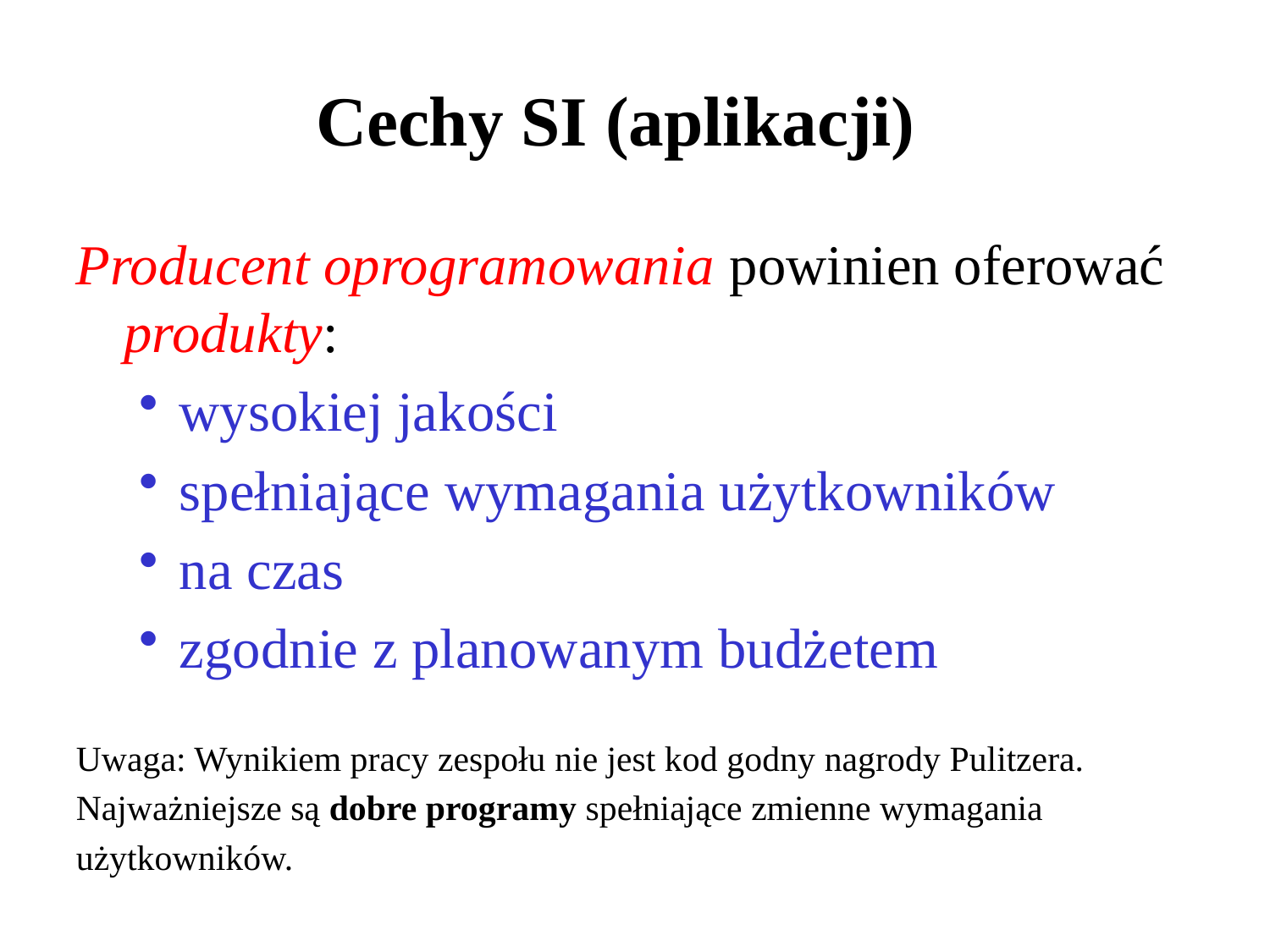

Cechy SI (aplikacji)
Producent oprogramowania powinien oferować produkty:
wysokiej jakości
spełniające wymagania użytkowników
na czas
zgodnie z planowanym budżetem

Uwaga: Wynikiem pracy zespołu nie jest kod godny nagrody Pulitzera.
Najważniejsze są dobre programy spełniające zmienne wymagania
użytkowników.